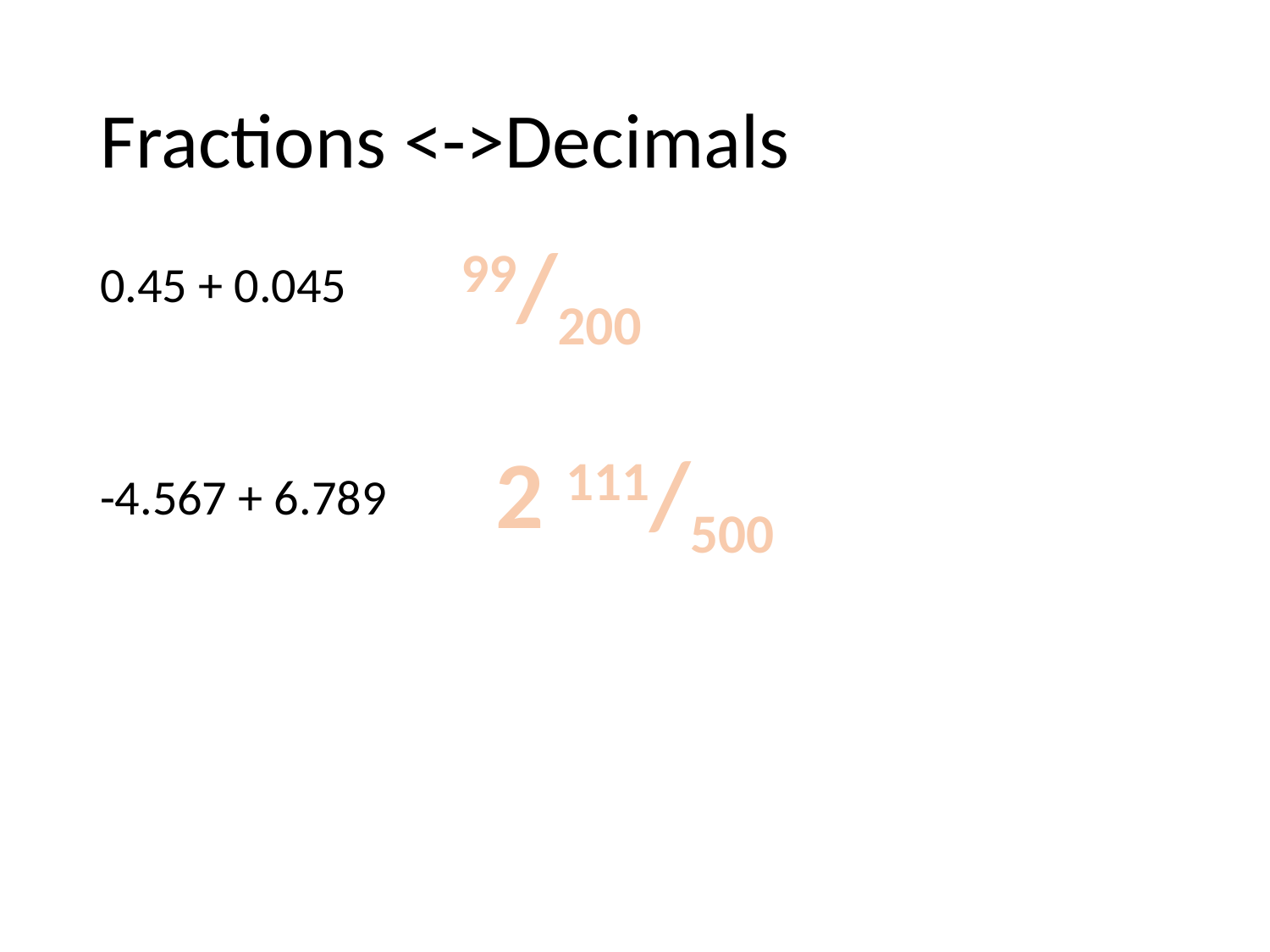

# Fractions <->Decimals
99/200
0.45 + 0.045

-4.567 + 6.789
2 111/500